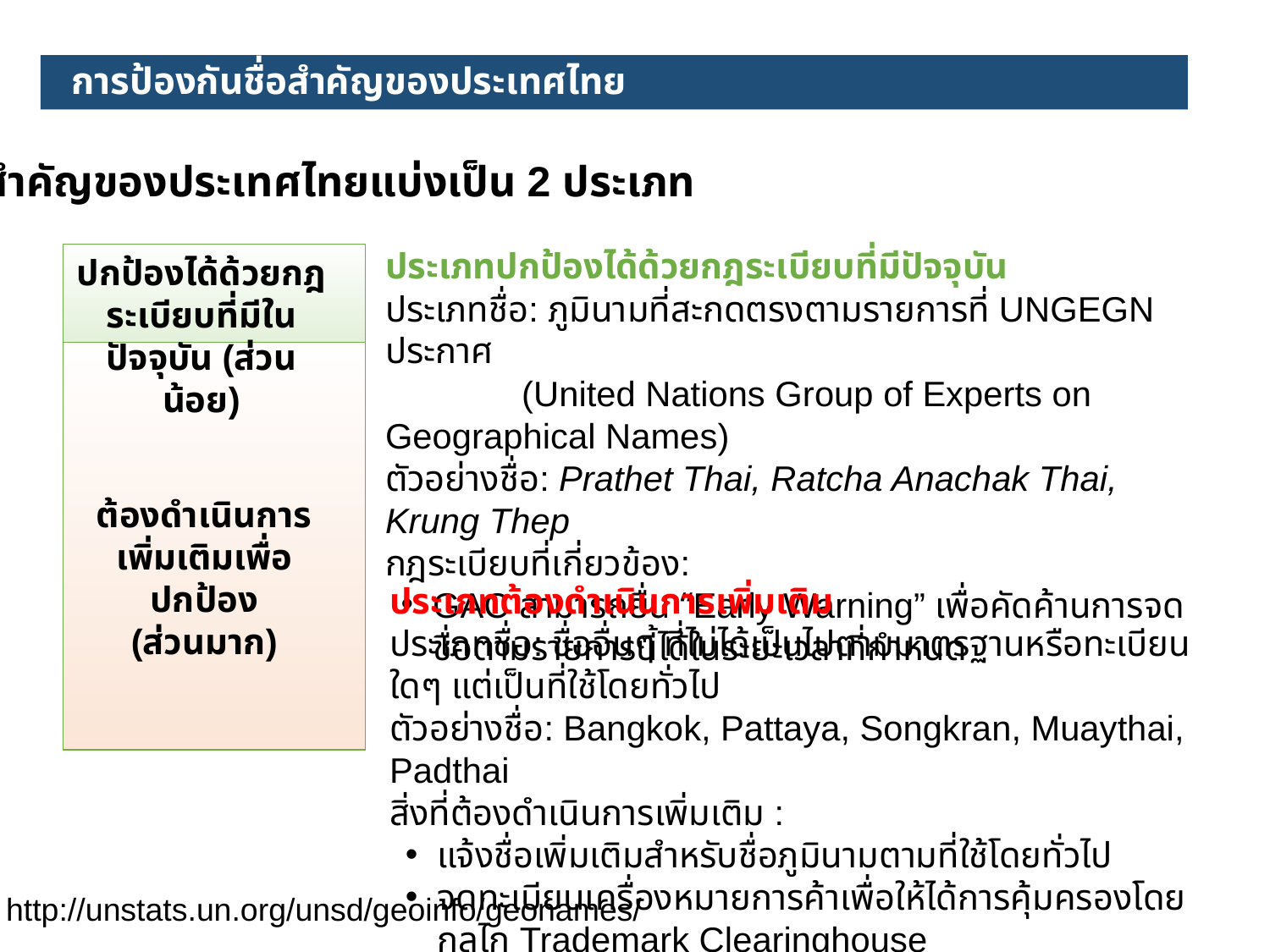

การป้องกันชื่อสำคัญของประเทศไทย
ชื่อสำคัญของประเทศไทยแบ่งเป็น 2 ประเภท
ประเภทปกป้องได้ด้วยกฎระเบียบที่มีปัจจุบัน
ประเภทชื่อ: ภูมินามที่สะกดตรงตามรายการที่ UNGEGN ประกาศ
               (United Nations Group of Experts on Geographical Names)
ตัวอย่างชื่อ: Prathet Thai, Ratcha Anachak Thai, Krung Thep
กฎระเบียบที่เกี่ยวข้อง:
GAC สามารถยื่น “Early Warning” เพื่อคัดค้านการจดชื่อตามรายการนี้ได้ในระยะเวลาที่กำหนด

ปกป้องได้ด้วยกฎระเบียบที่มีในปัจจุบัน (ส่วนน้อย)

ต้องดำเนินการเพิ่มเติมเพื่อปกป้อง
(ส่วนมาก)
ประเภทต้องดำเนินการเพิ่มเติม
ประเภทชื่อ: ชื่ออื่นๆ ที่ไม่ได้เป็นไปตามมาตรฐานหรือทะเบียนใดๆ แต่เป็นที่ใช้โดยทั่วไป
ตัวอย่างชื่อ: Bangkok, Pattaya, Songkran, Muaythai, Padthai
สิ่งที่ต้องดำเนินการเพิ่มเติม :
แจ้งชื่อเพิ่มเติมสำหรับชื่อภูมินามตามที่ใช้โดยทั่วไป
จดทะเบียนเครื่องหมายการค้าเพื่อให้ได้การคุ้มครองโดยกลไก Trademark Clearinghouse

ref: http://unstats.un.org/unsd/geoinfo/geonames/